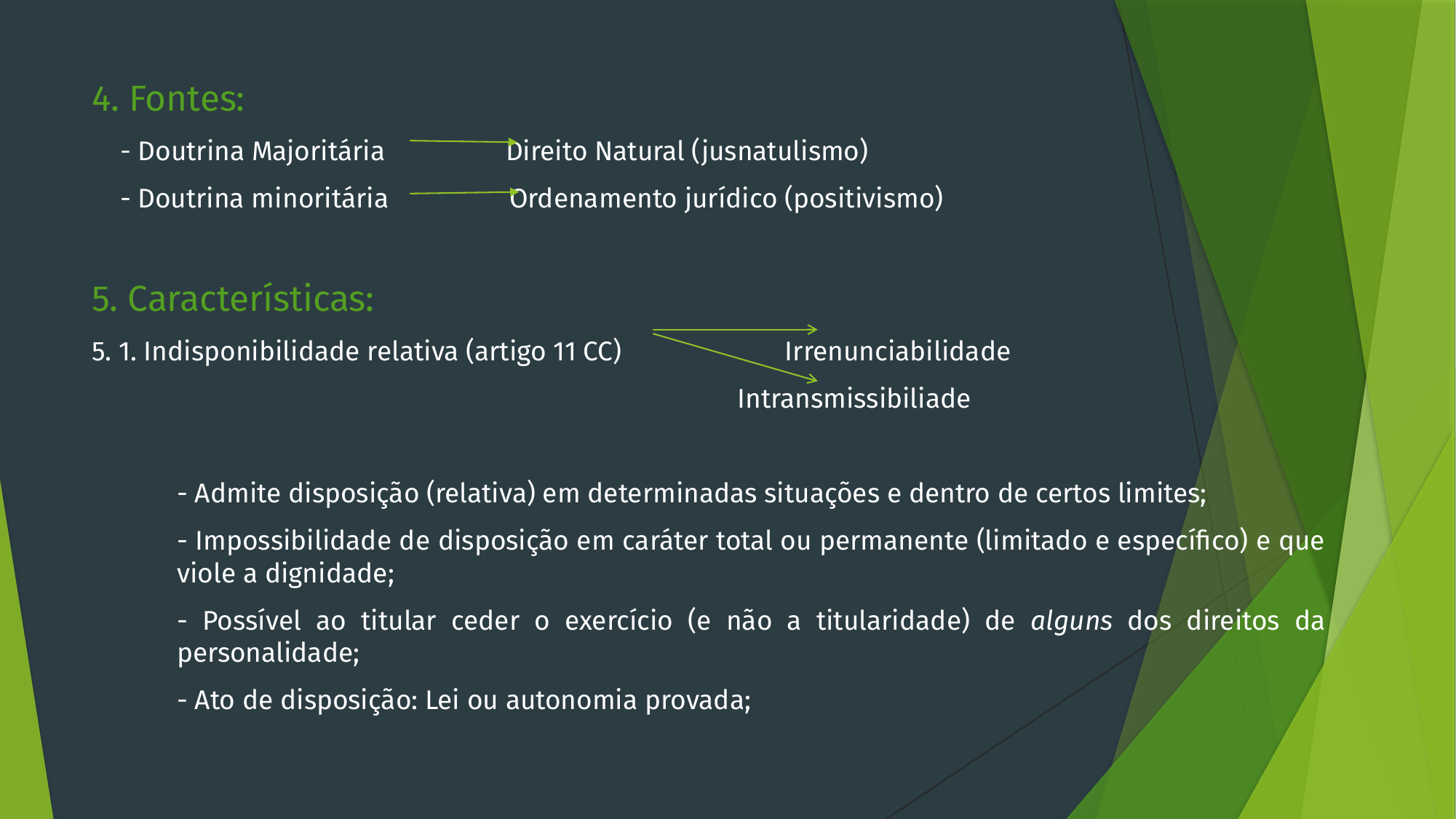

4. Fontes:
    - Doutrina Majoritária                 Direito Natural (jusnatulismo)
    - Doutrina minoritária                 Ordenamento jurídico (positivismo)

5. Características:
5. 1. Indisponibilidade relativa (artigo 11 CC)                       Irrenunciabilidade
                                                                                           Intransmissibiliade

- Admite disposição (relativa) em determinadas situações e dentro de certos limites;
- Impossibilidade de disposição em caráter total ou permanente (limitado e específico) e que viole a dignidade;
- Possível ao titular ceder o exercício (e não a titularidade) de alguns dos direitos da personalidade;
- Ato de disposição: Lei ou autonomia provada;